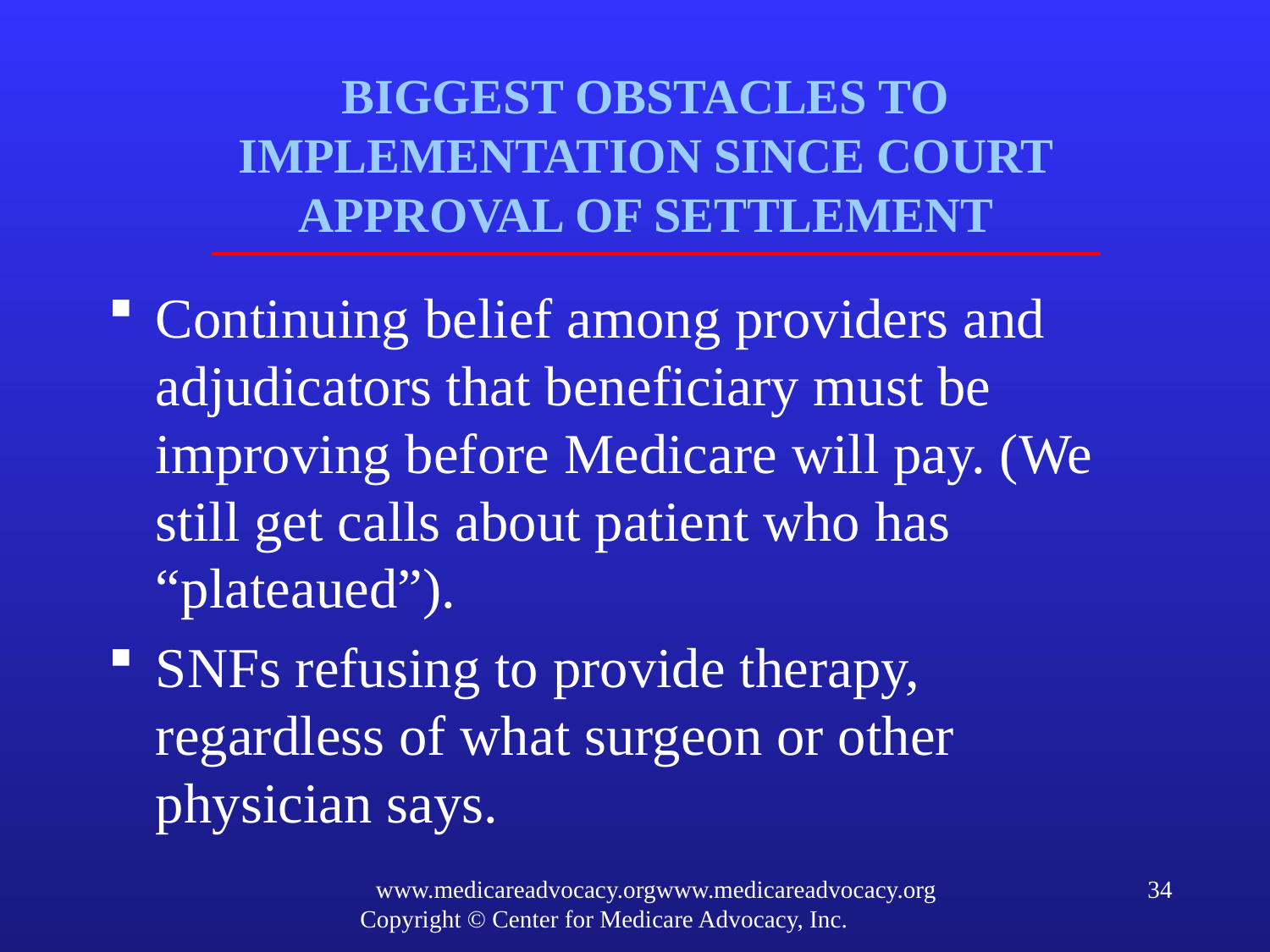

# BIGGEST OBSTACLES TO IMPLEMENTATION SINCE COURT APPROVAL OF SETTLEMENT
Continuing belief among providers and adjudicators that beneficiary must be improving before Medicare will pay. (We still get calls about patient who has “plateaued”).
SNFs refusing to provide therapy, regardless of what surgeon or other physician says.
www.medicareadvocacy.orgwww.medicareadvocacy.org
Copyright © Center for Medicare Advocacy, Inc.
34